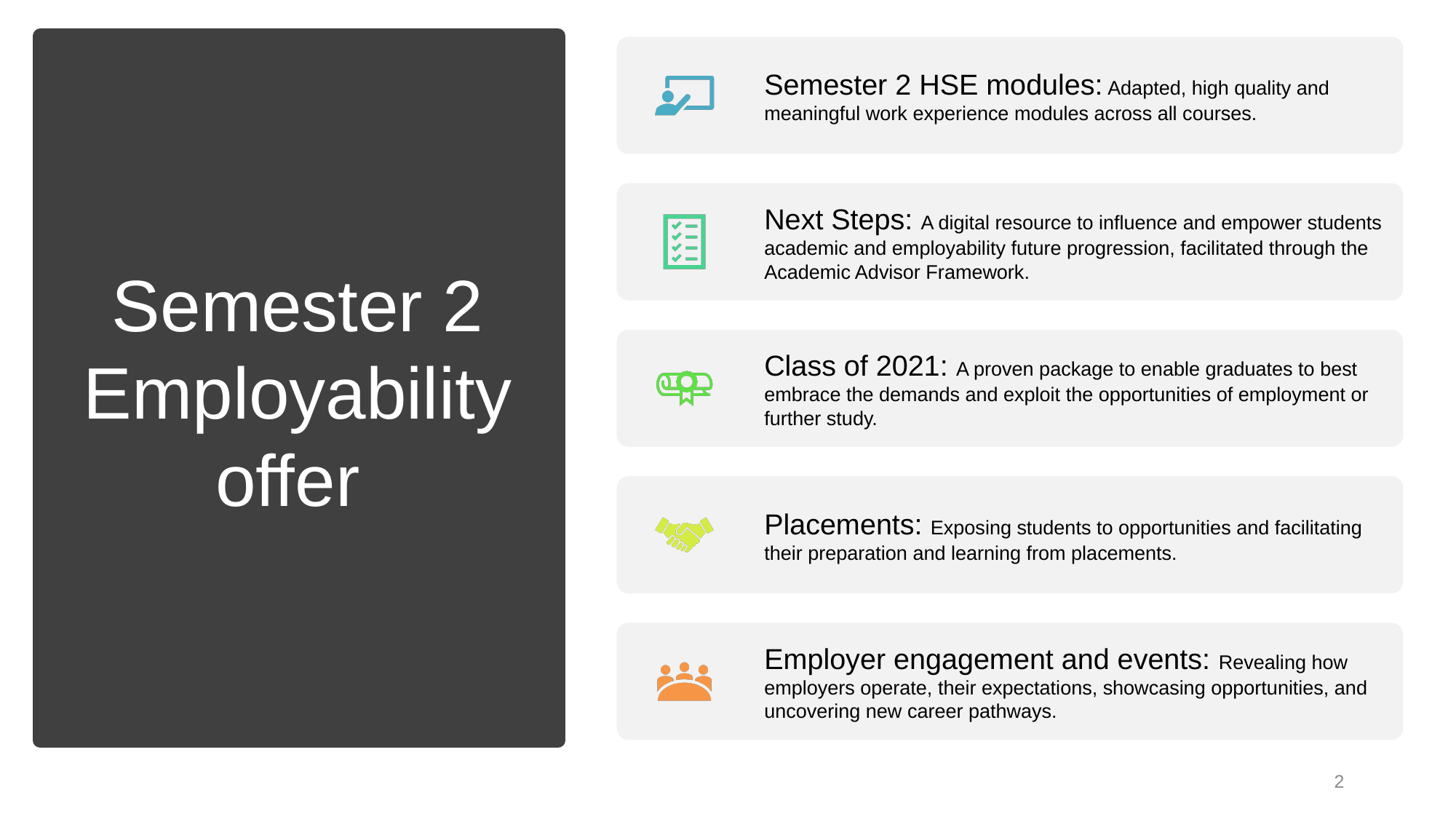

Semester 2 HSE modules: Adapted, high quality and  meaningful work experience modules across all courses.
Next Steps: A digital resource to influence and empower students academic and employability future progression, facilitated through the Academic Advisor Framework.
Class of 2021: A proven package to enable graduates to best embrace the demands and exploit the opportunities of employment or further study.
Placements: Exposing students to opportunities and facilitating their preparation and learning from placements.
Employer engagement and events: Revealing how employers operate, their expectations, showcasing opportunities, and uncovering new career pathways.
# Semester 2 Employability offer
2